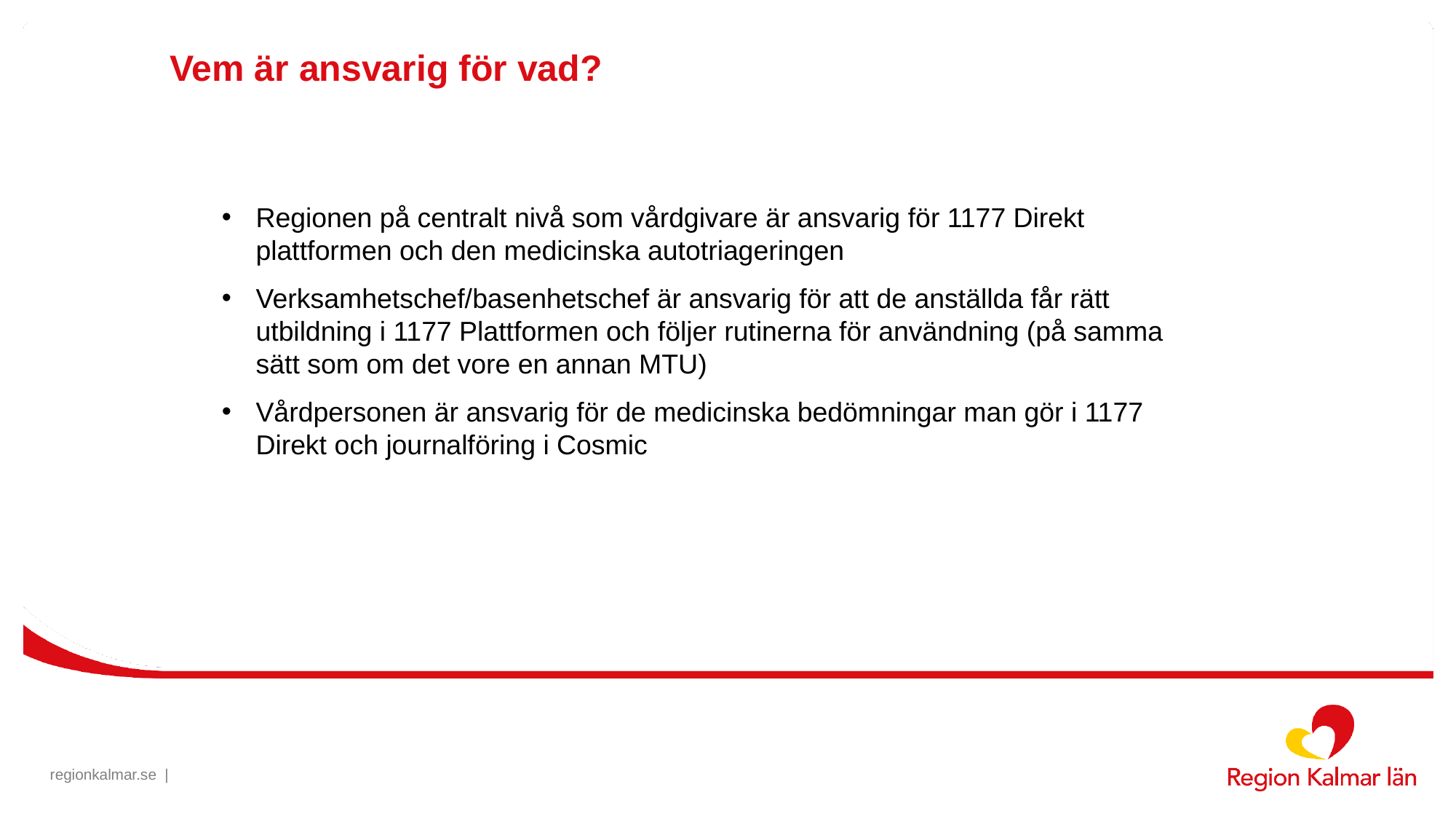

# Vem är ansvarig för vad?
Regionen på centralt nivå som vårdgivare är ansvarig för 1177 Direkt plattformen och den medicinska autotriageringen
Verksamhetschef/basenhetschef är ansvarig för att de anställda får rätt utbildning i 1177 Plattformen och följer rutinerna för användning (på samma sätt som om det vore en annan MTU)
Vårdpersonen är ansvarig för de medicinska bedömningar man gör i 1177 Direkt och journalföring i Cosmic